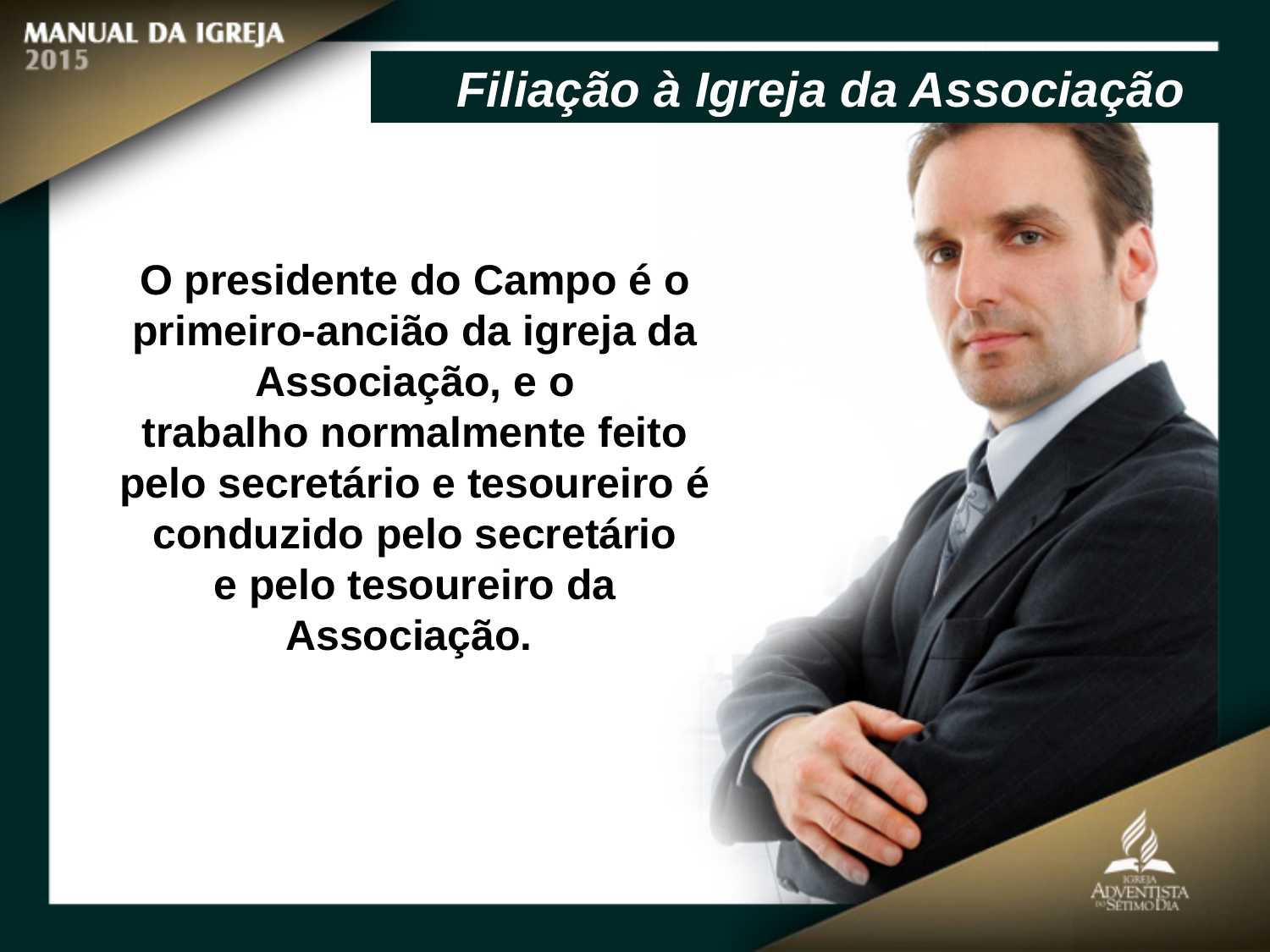

Filiação à Igreja da Associação
O presidente do Campo é o primeiro-ancião da igreja da Associação, e o
trabalho normalmente feito pelo secretário e tesoureiro é conduzido pelo secretário
e pelo tesoureiro da Associação.